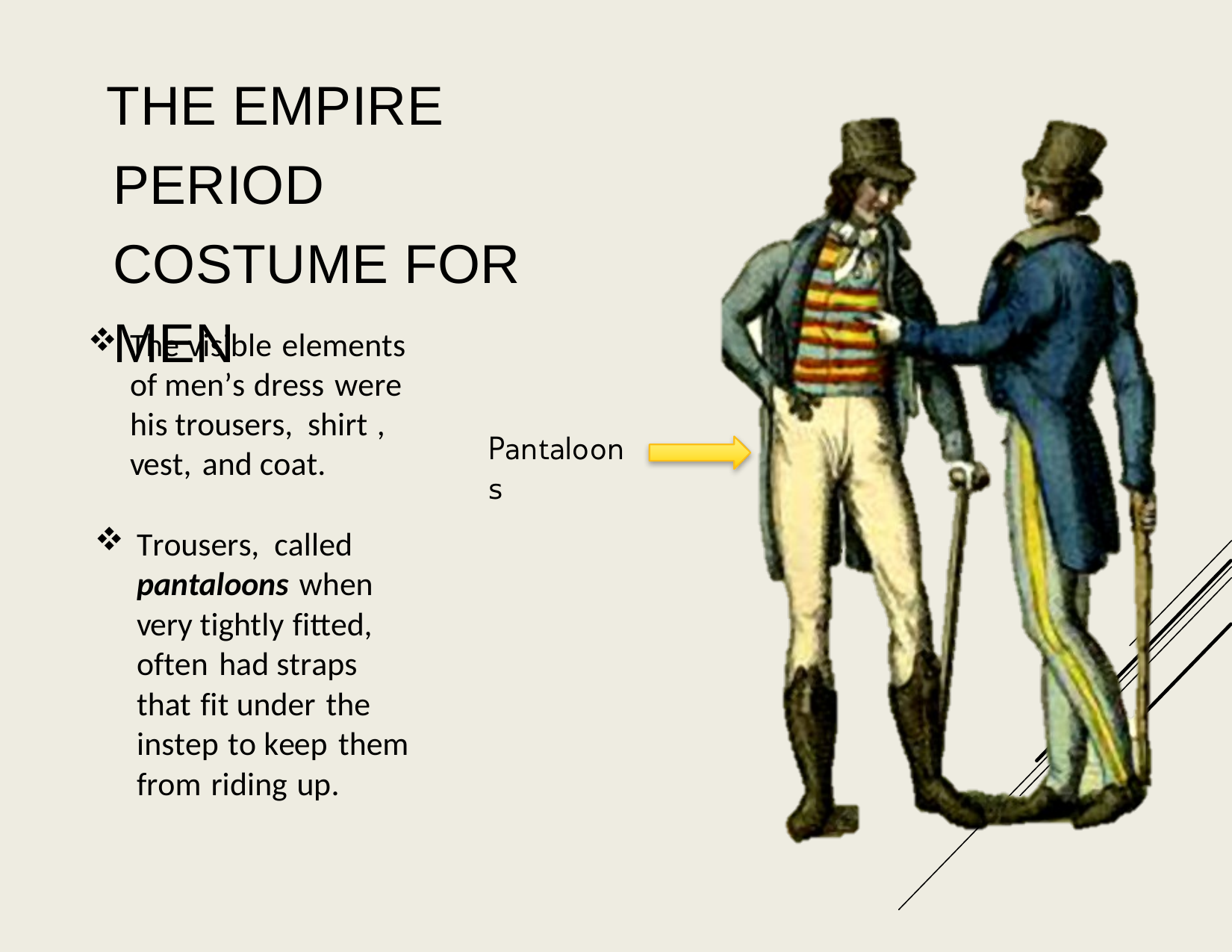

The Empire Period Costume For Men

The visible elements of men’s dress were his trousers,  shirt , vest, and coat.
Pantaloons

Trousers,  called pantaloons when very tightly fitted, often had straps that fit under the instep to keep them from riding up.